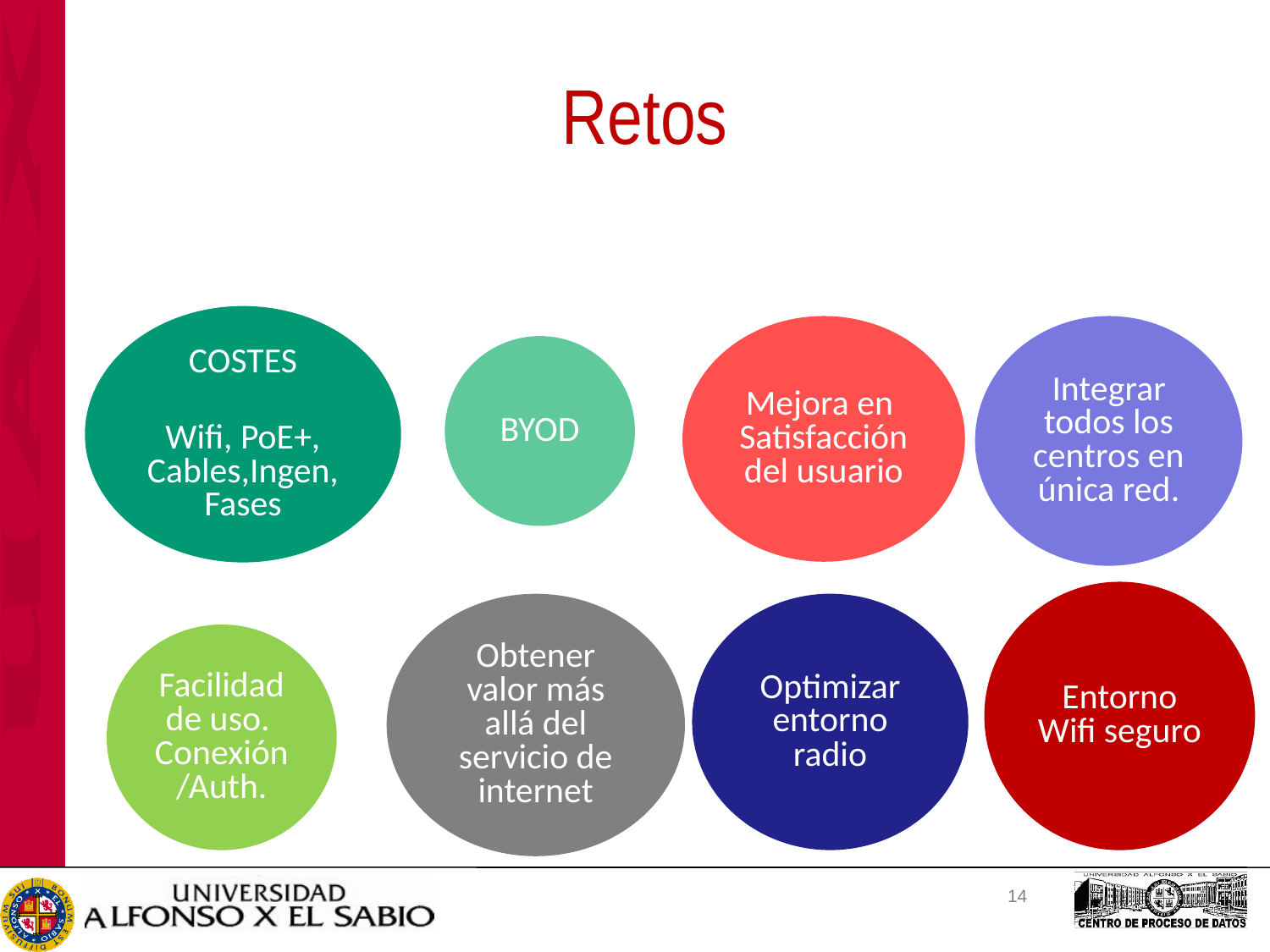

Retos
COSTES
Wifi, PoE+, Cables,Ingen,Fases
Mejora en
Satisfacción del usuario
Integrar todos los centros en única red.
BYOD
Entorno Wifi seguro
Obtener valor más allá del servicio de internet
Optimizar entorno radio
Facilidad de uso.
Conexión/Auth.
14